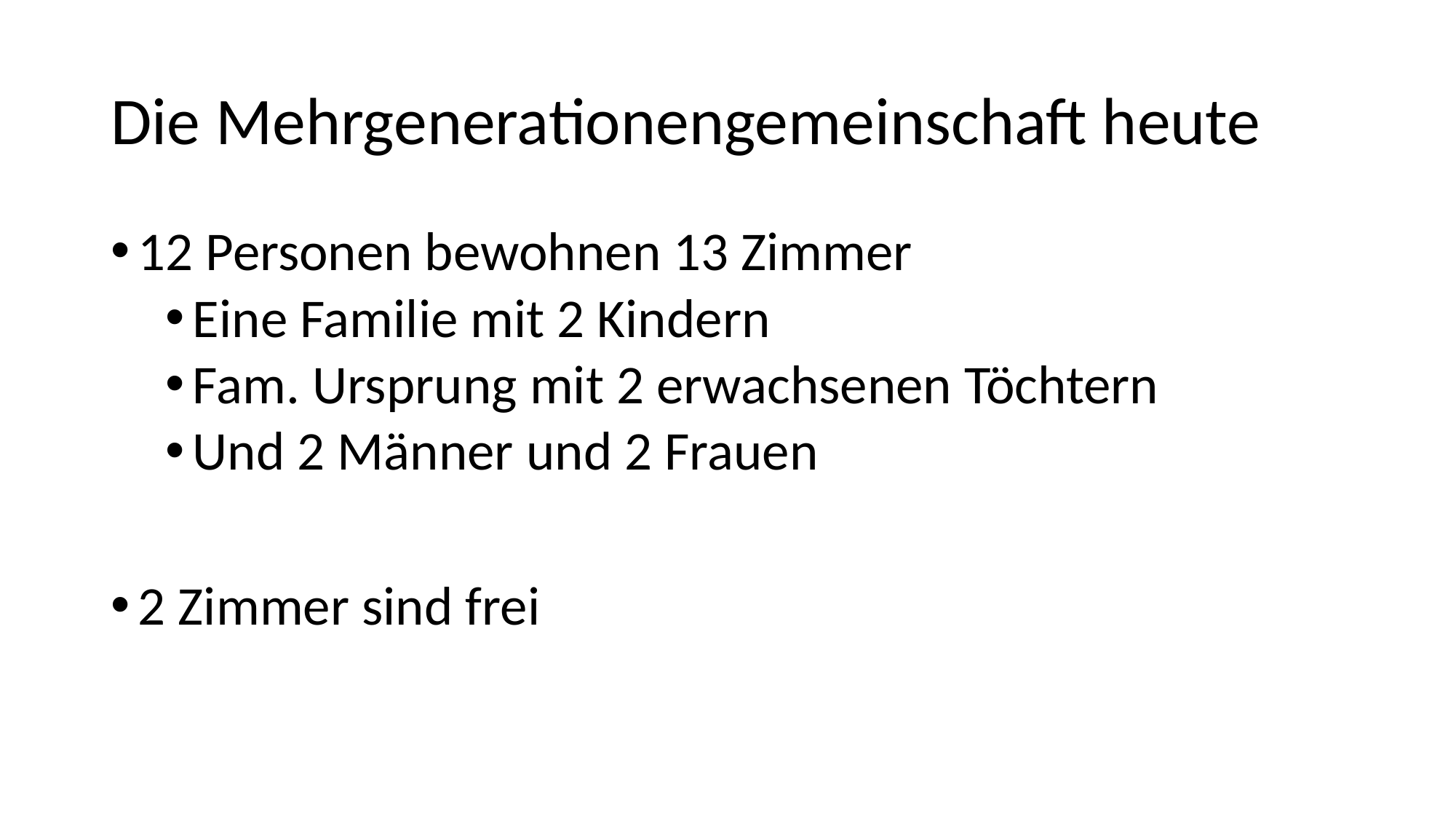

# Die Mehrgenerationengemeinschaft heute
12 Personen bewohnen 13 Zimmer
Eine Familie mit 2 Kindern
Fam. Ursprung mit 2 erwachsenen Töchtern
Und 2 Männer und 2 Frauen

2 Zimmer sind frei